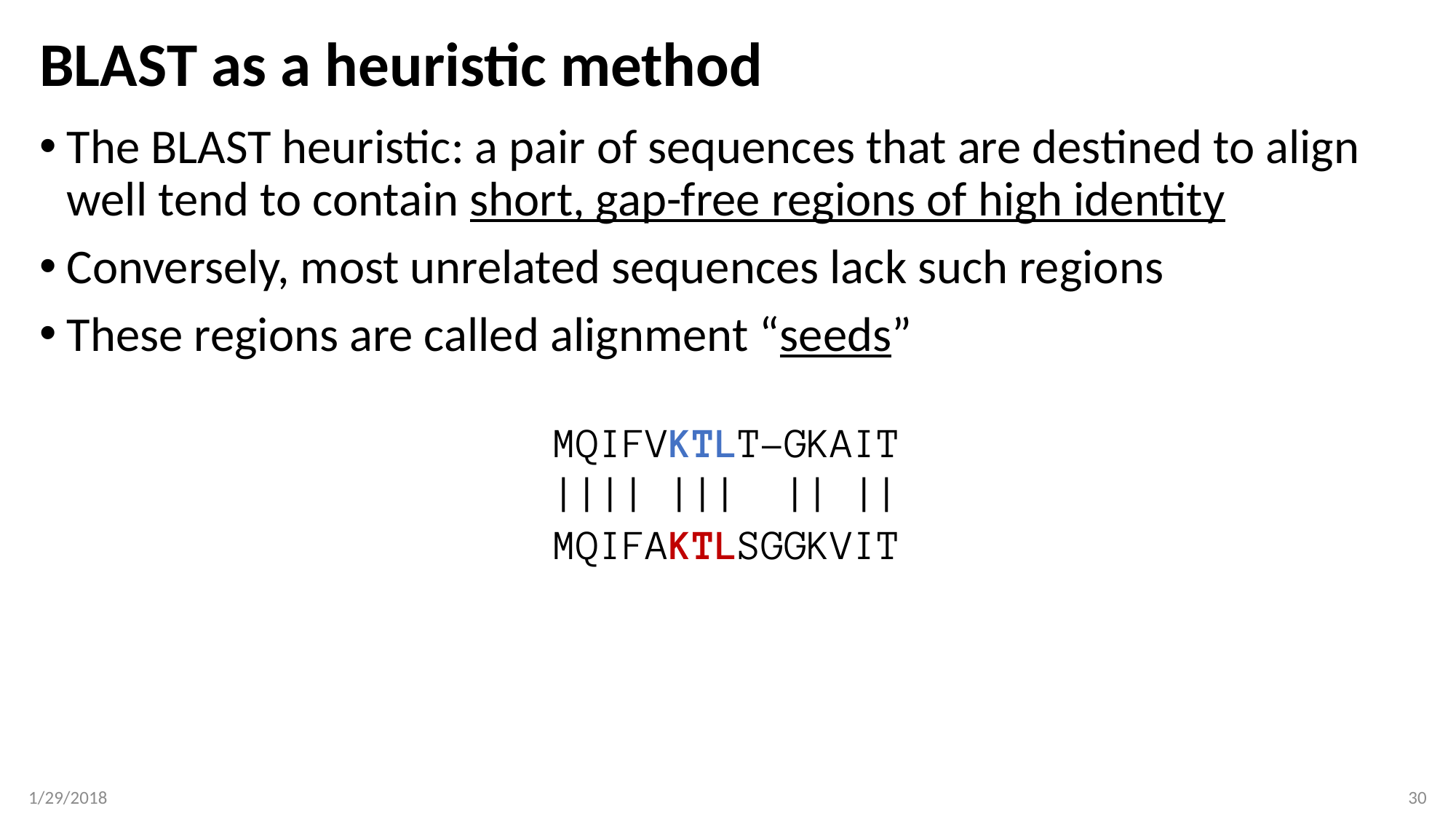

# BLAST as a heuristic method
The BLAST heuristic: a pair of sequences that are destined to align well tend to contain short, gap-free regions of high identity
Conversely, most unrelated sequences lack such regions
These regions are called alignment “seeds”
MQIFVKTLT-GKAIT
|||| |||  || ||
MQIFAKTLSGGKVIT
1/29/2018
30